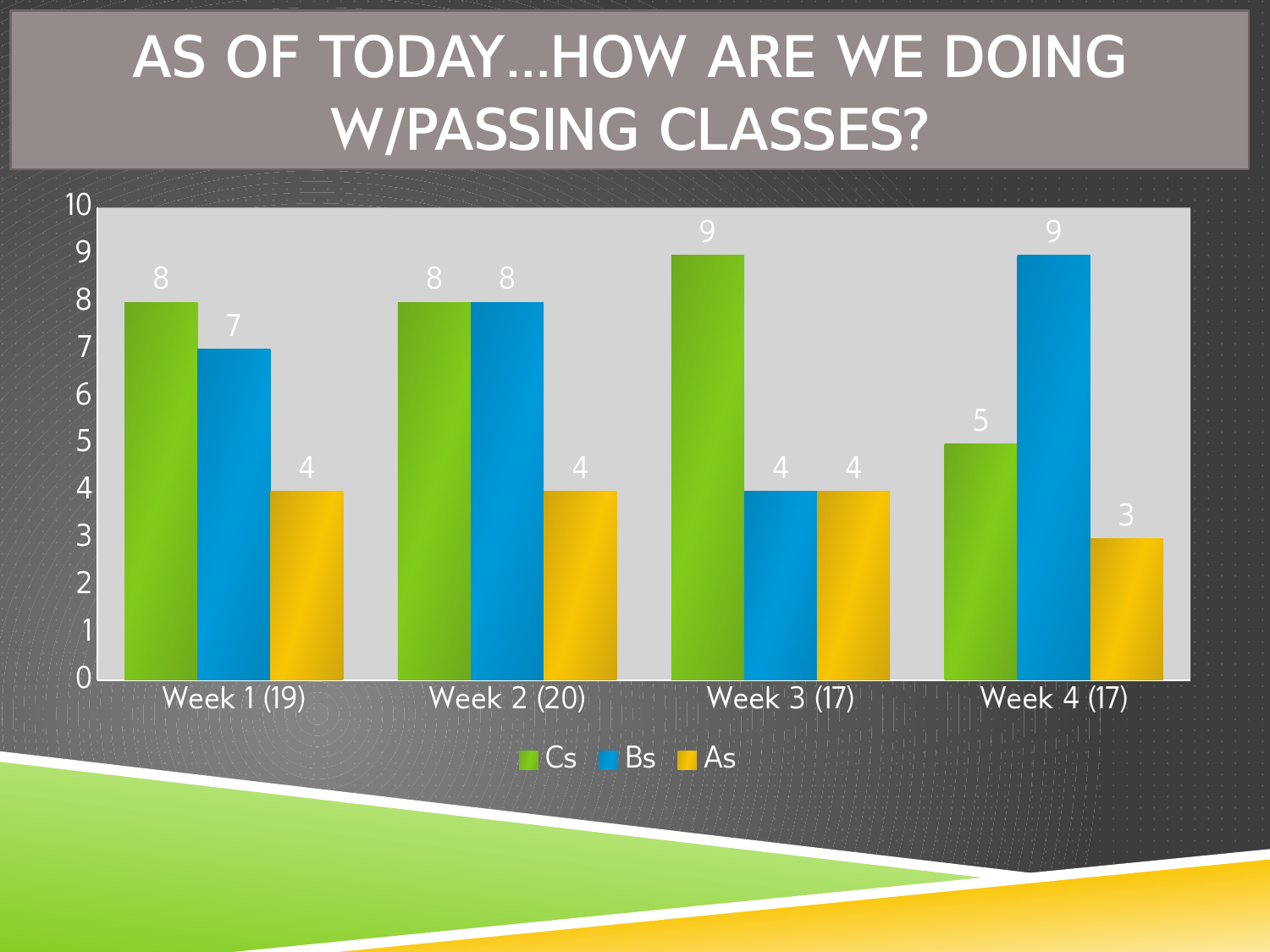

# As of today…How are we doing w/Passing Classes?

### Chart

| Category | Cs | Bs | As |
|---|---|---|---|
| Week 1 (19) | 8.0 | 7.0 | 4.0 |
| Week 2 (20) | 8.0 | 8.0 | 4.0 |
| Week 3 (17) | 9.0 | 4.0 | 4.0 |
| Week 4 (17) | 5.0 | 9.0 | 3.0 |